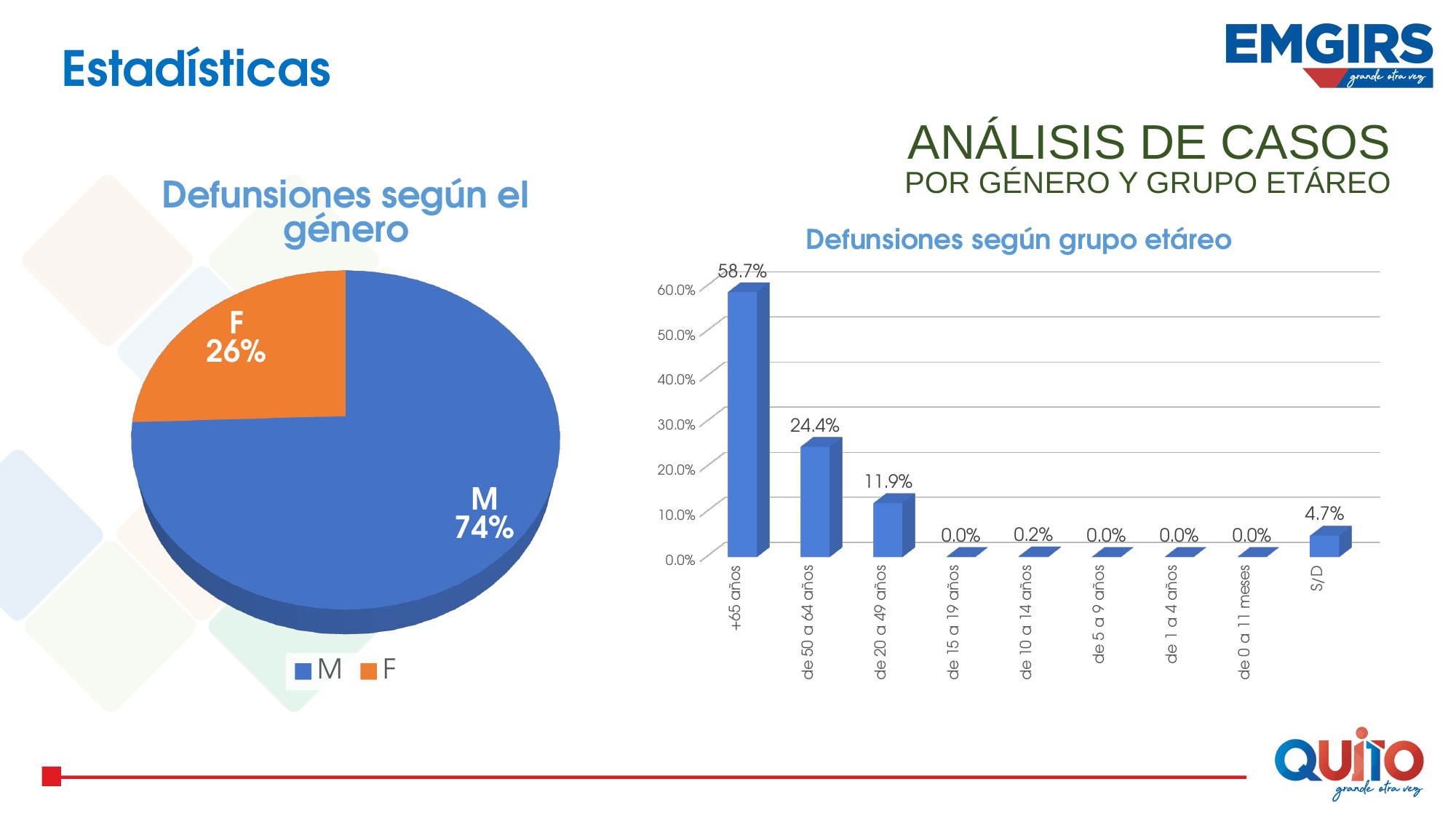

Estadísticas
ANÁLISIS DE CASOS
POR GÉNERO Y GRUPO ETÁREO

[unsupported chart]

[unsupported chart]